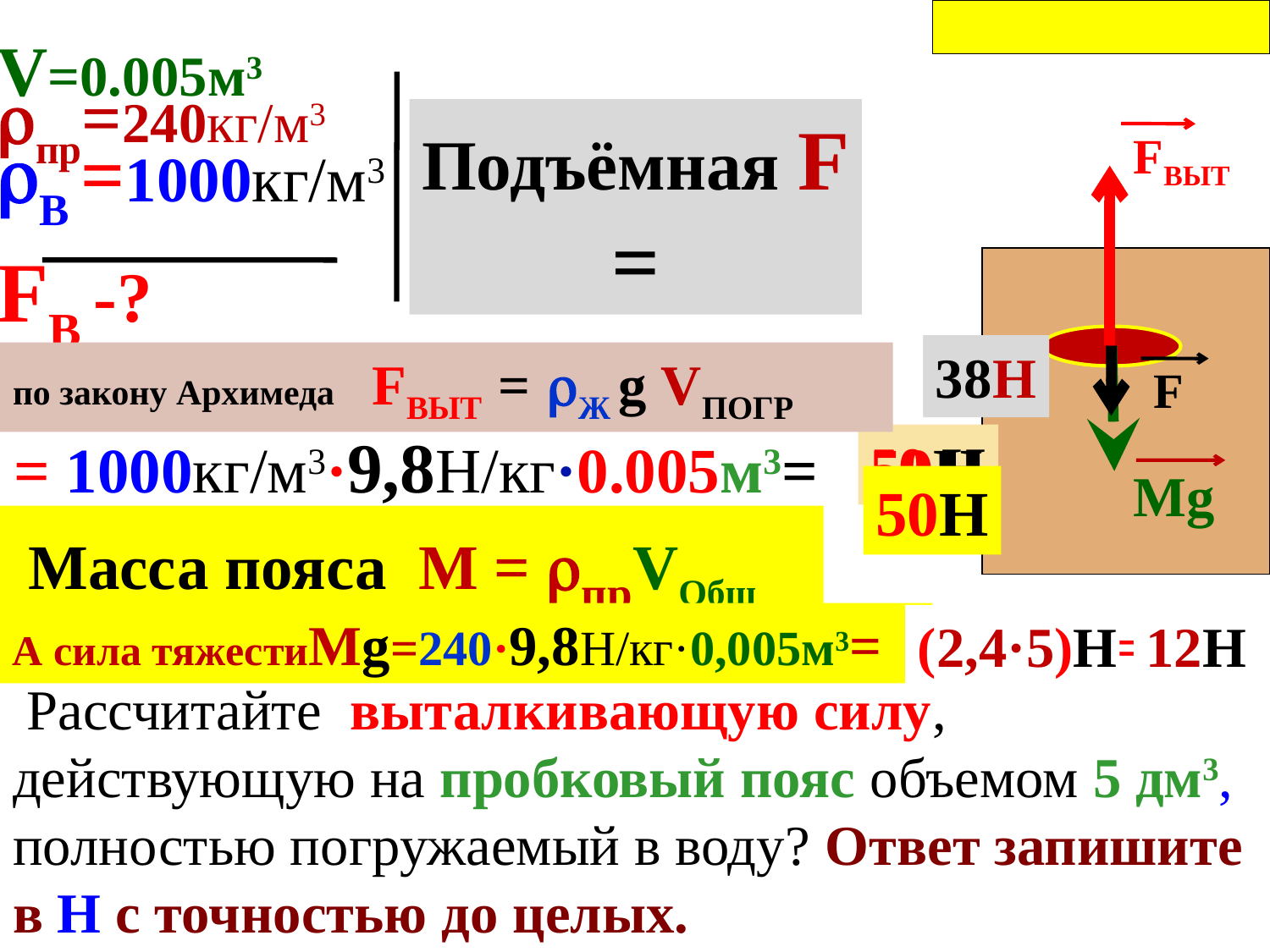

V=0.005м3
ρпр=240кг/м3
ρВ =1000кг/м3

FВ -?
Подъёмная F
=
FВЫТ

38H
38H
по закону Архимеда   Fвыт  =  ρЖ g VПОГР
F
= 1000кг/м3·9,8Н/кг·0.005м3=
50H
50 Н
Mg
50H
 Масса пояса  M = ρпрVОбщ
12H
А сила тяжестиMg=240·9,8Н/кг·0,005м3=
(2,4·5)H=
12H
 Рассчитайте  выталкивающую силу, действующую на пробковый пояс объемом 5 дм3, полностью погружаемый в воду? Ответ запишите в Н с точностью до целых.